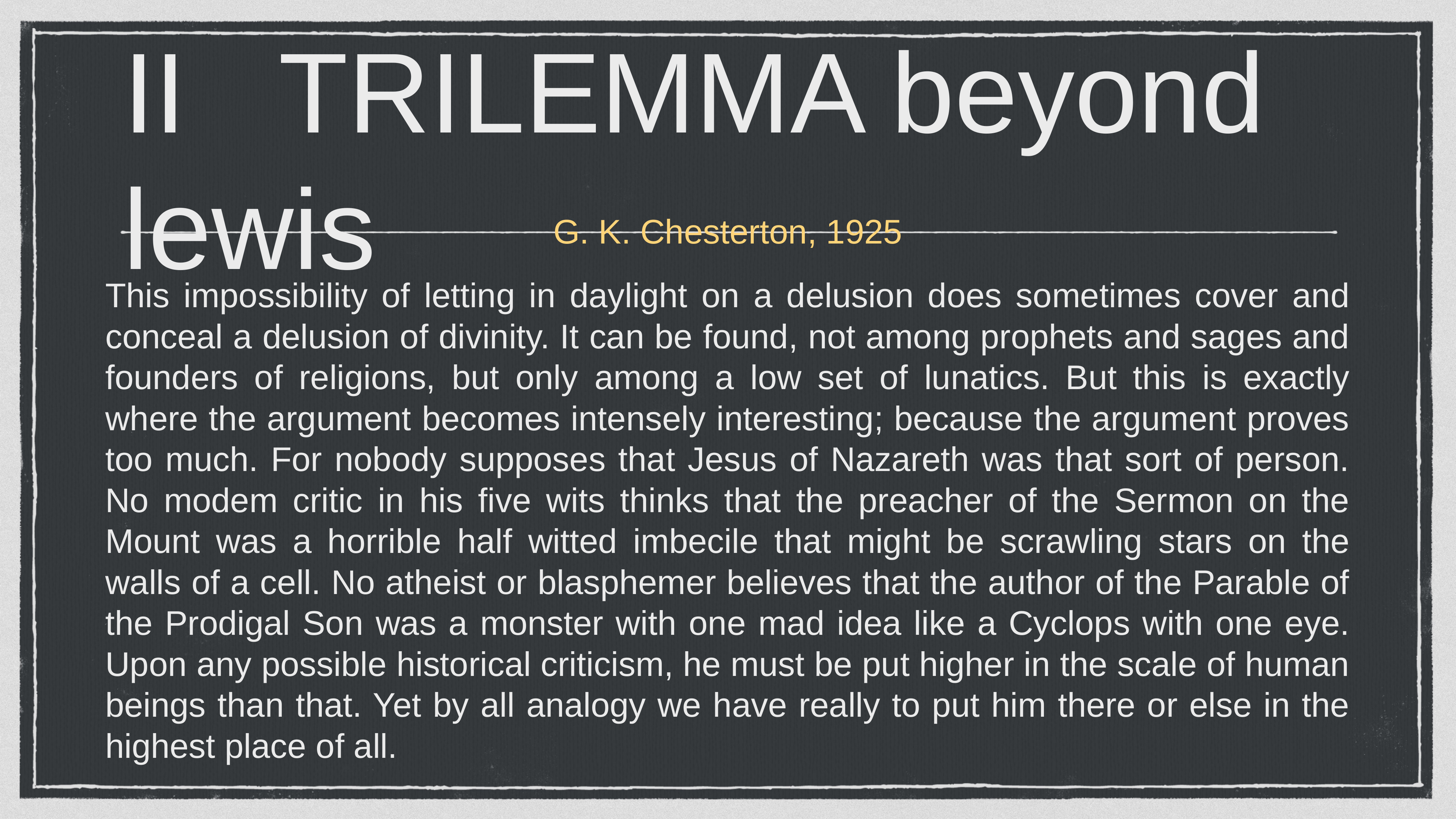

# II   TRILEMMA beyond lewis
G. K. Chesterton, 1925
This impossibility of letting in daylight on a delusion does sometimes cover and conceal a delusion of divinity. It can be found, not among prophets and sages and founders of religions, but only among a low set of lunatics. But this is exactly where the argument becomes intensely interesting; because the argument proves too much. For nobody supposes that Jesus of Nazareth was that sort of person. No modem critic in his five wits thinks that the preacher of the Sermon on the Mount was a horrible half witted imbecile that might be scrawling stars on the walls of a cell. No atheist or blasphemer believes that the author of the Parable of the Prodigal Son was a monster with one mad idea like a Cyclops with one eye. Upon any possible historical criticism, he must be put higher in the scale of human beings than that. Yet by all analogy we have really to put him there or else in the highest place of all.